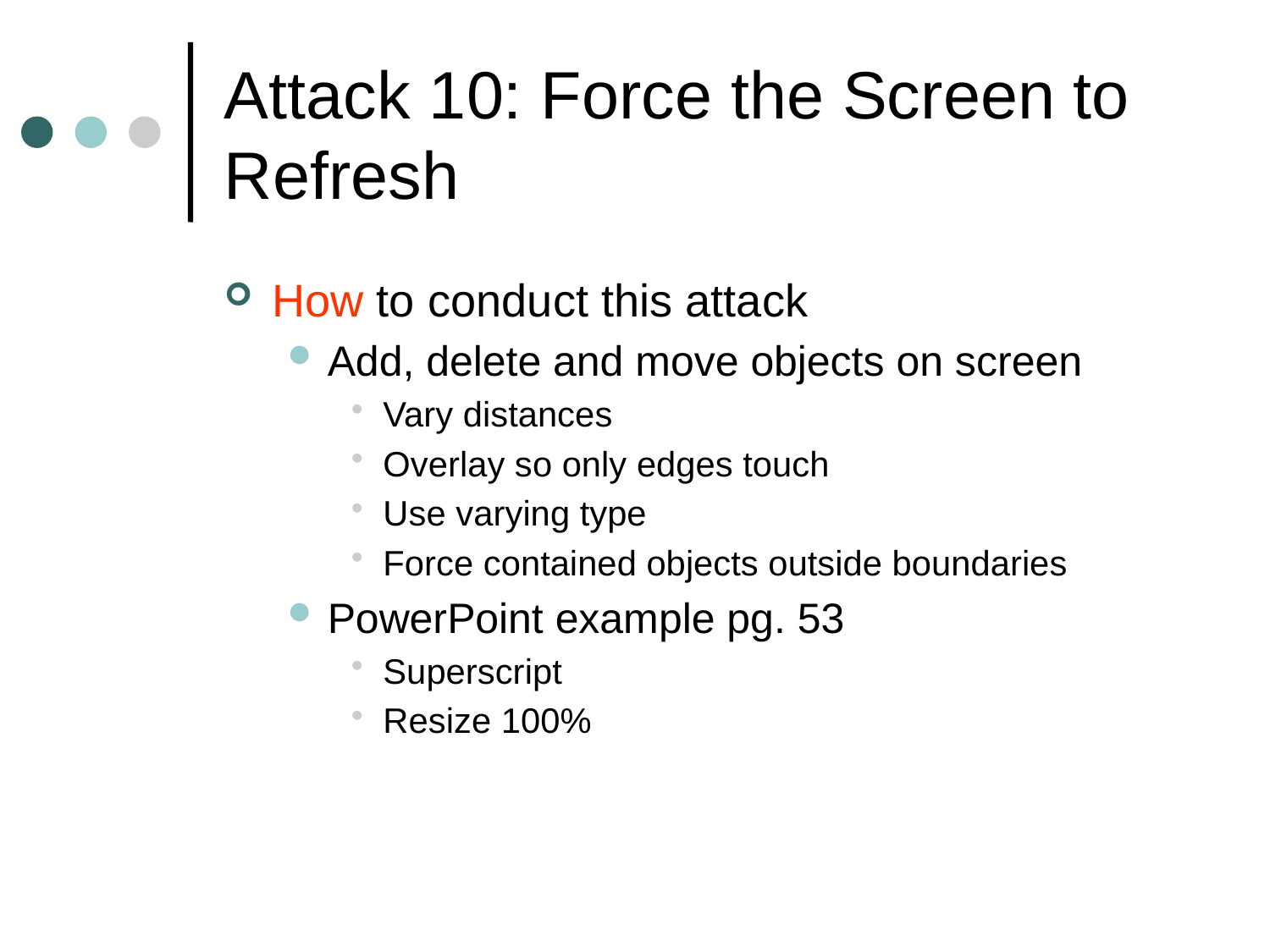

# Attack 10: Force the Screen to Refresh
How to conduct this attack
Add, delete and move objects on screen
Vary distances
Overlay so only edges touch
Use varying type
Force contained objects outside boundaries
PowerPoint example pg. 53
Superscript
Resize 100%